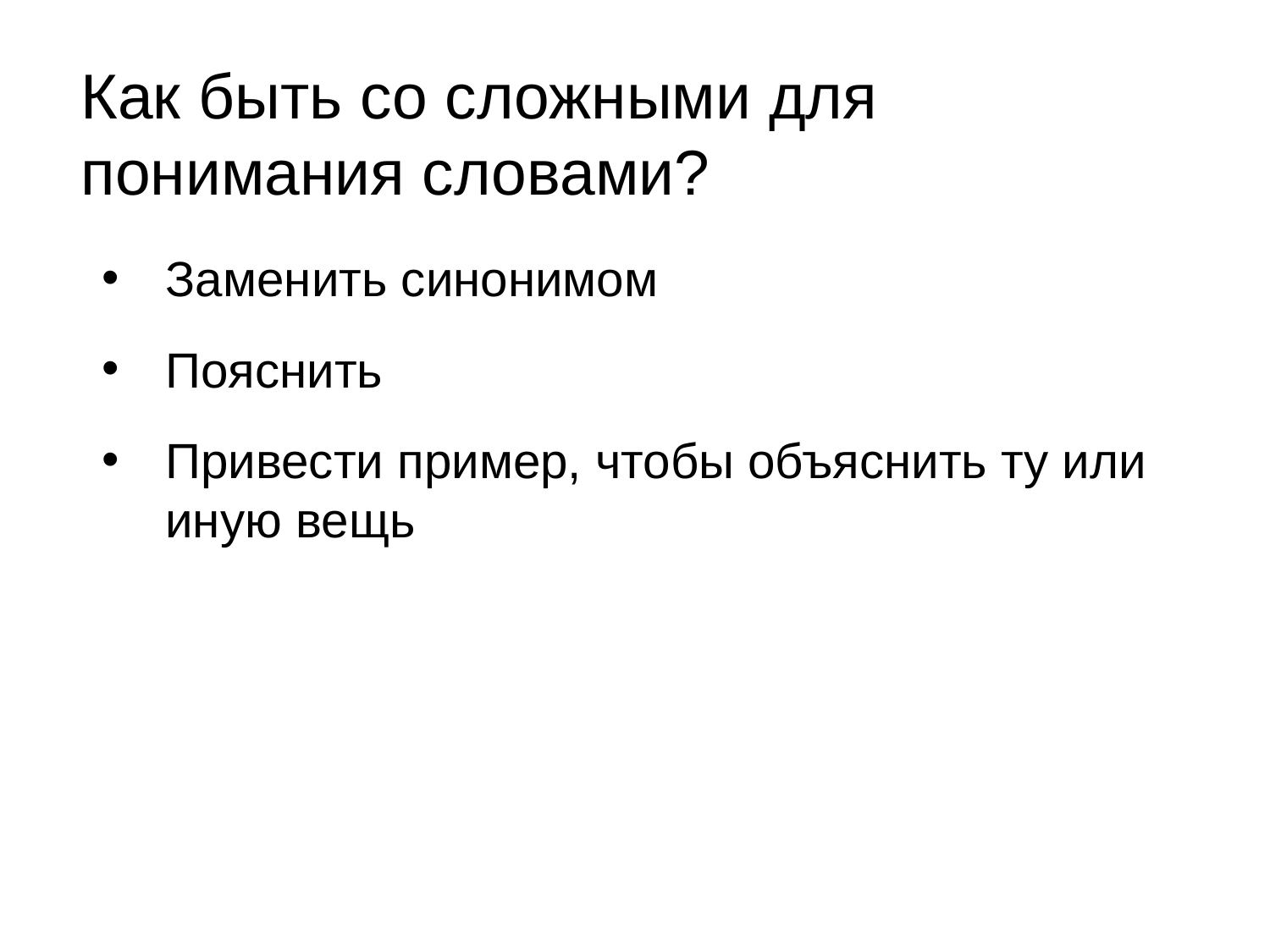

Как быть со сложными для понимания словами?
Заменить синонимом
Пояснить
Привести пример, чтобы объяснить ту или иную вещь